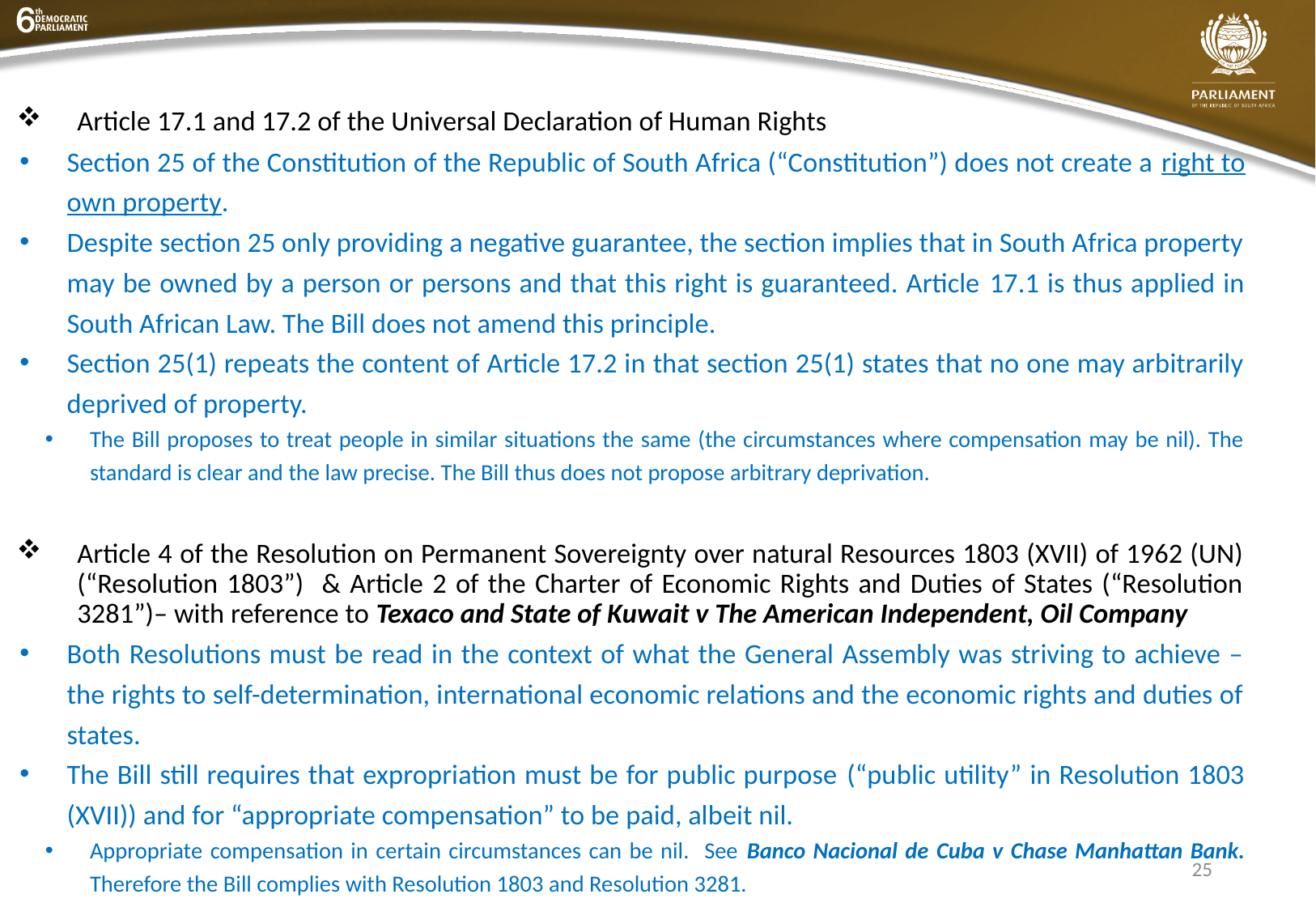

Article 17.1 and 17.2 of the Universal Declaration of Human Rights
Section 25 of the Constitution of the Republic of South Africa (“Constitution”) does not create a right to own property.
Despite section 25 only providing a negative guarantee, the section implies that in South Africa property may be owned by a person or persons and that this right is guaranteed. Article 17.1 is thus applied in South African Law. The Bill does not amend this principle.
Section 25(1) repeats the content of Article 17.2 in that section 25(1) states that no one may arbitrarily deprived of property.
The Bill proposes to treat people in similar situations the same (the circumstances where compensation may be nil). The standard is clear and the law precise. The Bill thus does not propose arbitrary deprivation.

Article 4 of the Resolution on Permanent Sovereignty over natural Resources 1803 (XVII) of 1962 (UN) (“Resolution 1803”)  & Article 2 of the Charter of Economic Rights and Duties of States (“Resolution 3281”)– with reference to Texaco and State of Kuwait v The American Independent, Oil Company
Both Resolutions must be read in the context of what the General Assembly was striving to achieve – the rights to self-determination, international economic relations and the economic rights and duties of states.
The Bill still requires that expropriation must be for public purpose (“public utility” in Resolution 1803 (XVII)) and for “appropriate compensation” to be paid, albeit nil.
Appropriate compensation in certain circumstances can be nil.  See Banco Nacional de Cuba v Chase Manhattan Bank. Therefore the Bill complies with Resolution 1803 and Resolution 3281.

25